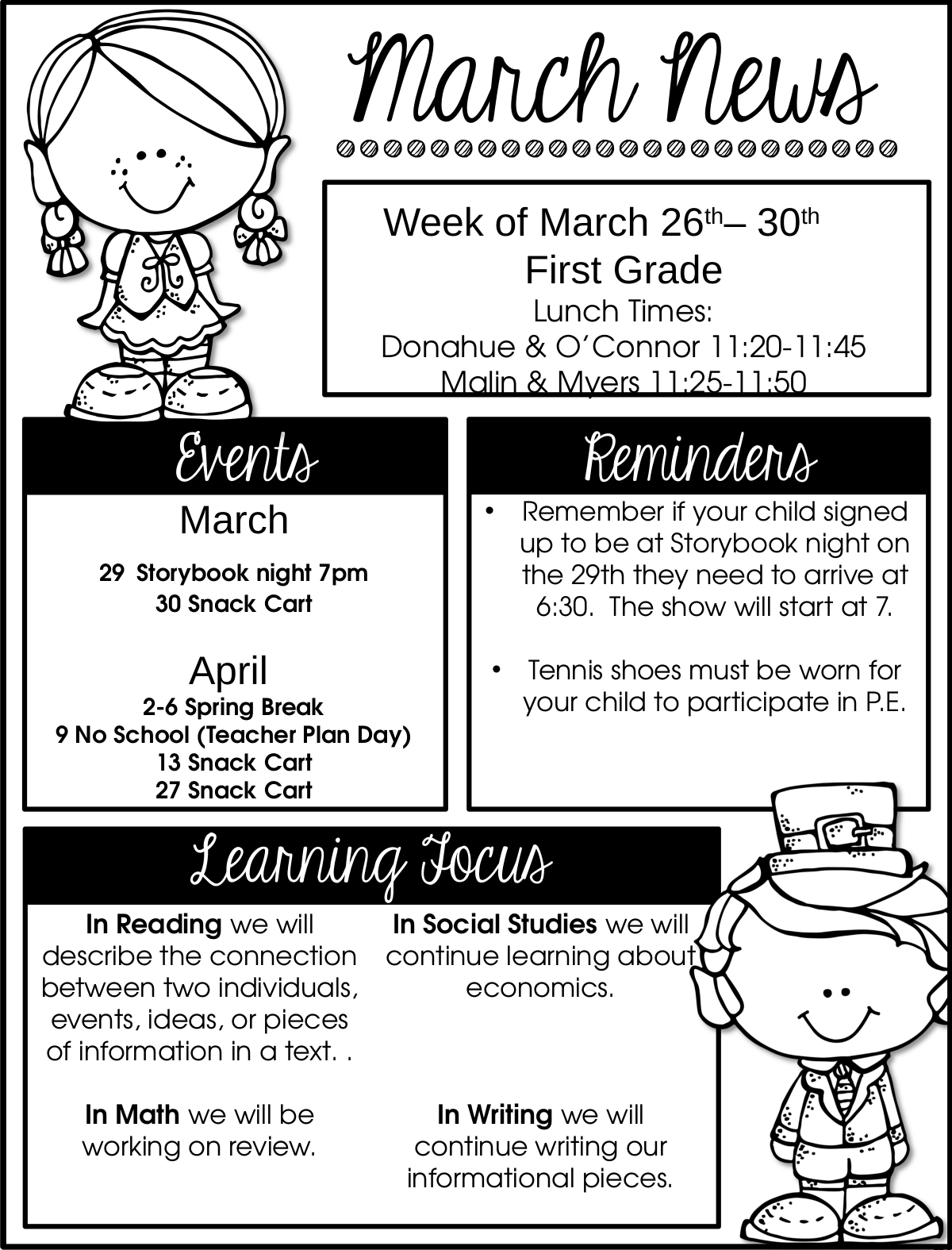

Week of March 26th– 30th
First Grade
Lunch Times:
Donahue & O’Connor 11:20-11:45
Malin & Myers 11:25-11:50
March
29 Storybook night 7pm
30 Snack Cart
April
2-6 Spring Break
9 No School (Teacher Plan Day)
13 Snack Cart
27 Snack Cart
Remember if your child signed up to be at Storybook night on the 29th they need to arrive at 6:30.  The show will start at 7.

Tennis shoes must be worn for your child to participate in P.E.

In Reading we will describe the connection between two individuals, events, ideas, or pieces of information in a text. .

In Math we will be working on review.
In Social Studies we will continue learning about economics.

In Writing we will continue writing our informational pieces.